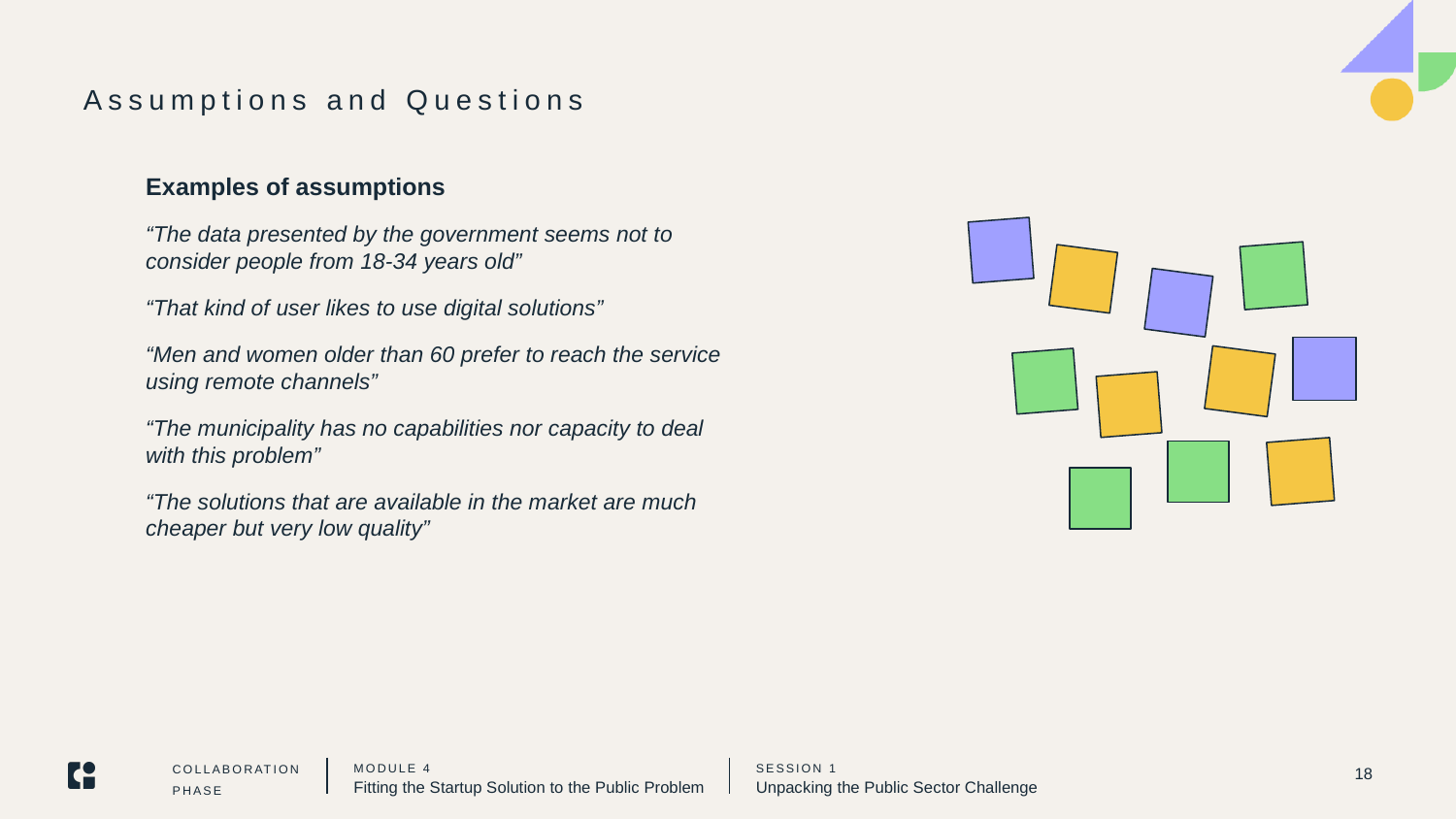

# Assumptions and Questions
Examples of assumptions
“The data presented by the government seems not to consider people from 18-34 years old”
“That kind of user likes to use digital solutions”
“Men and women older than 60 prefer to reach the service using remote channels”
“The municipality has no capabilities nor capacity to deal with this problem”
“The solutions that are available in the market are much cheaper but very low quality”

18